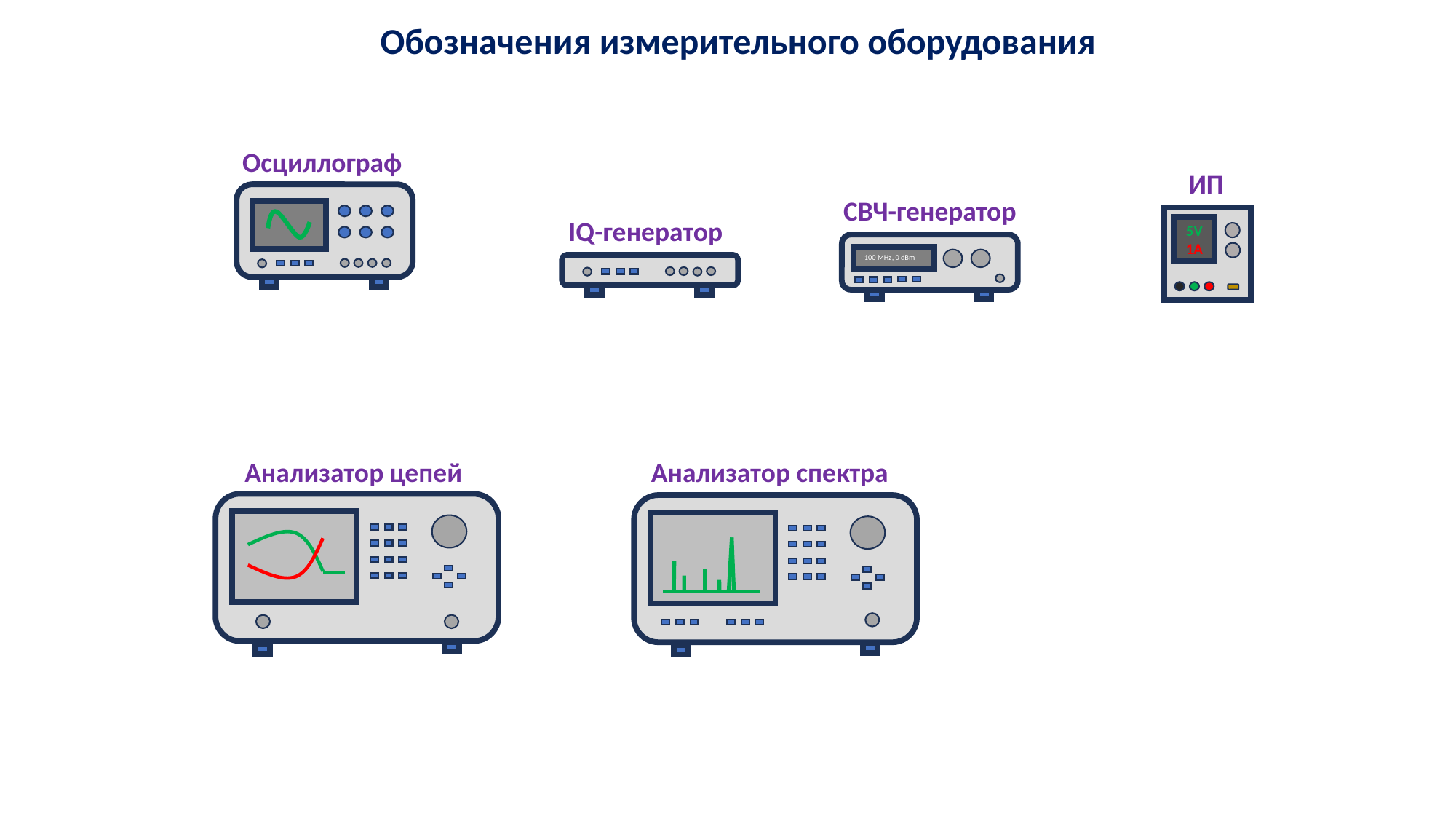

Обозначения измерительного оборудования
Осциллограф
ИП

СВЧ-генератор

5V 1A

IQ-генератор

100 MHz, 0 dBm

Анализатор цепей

Анализатор спектра